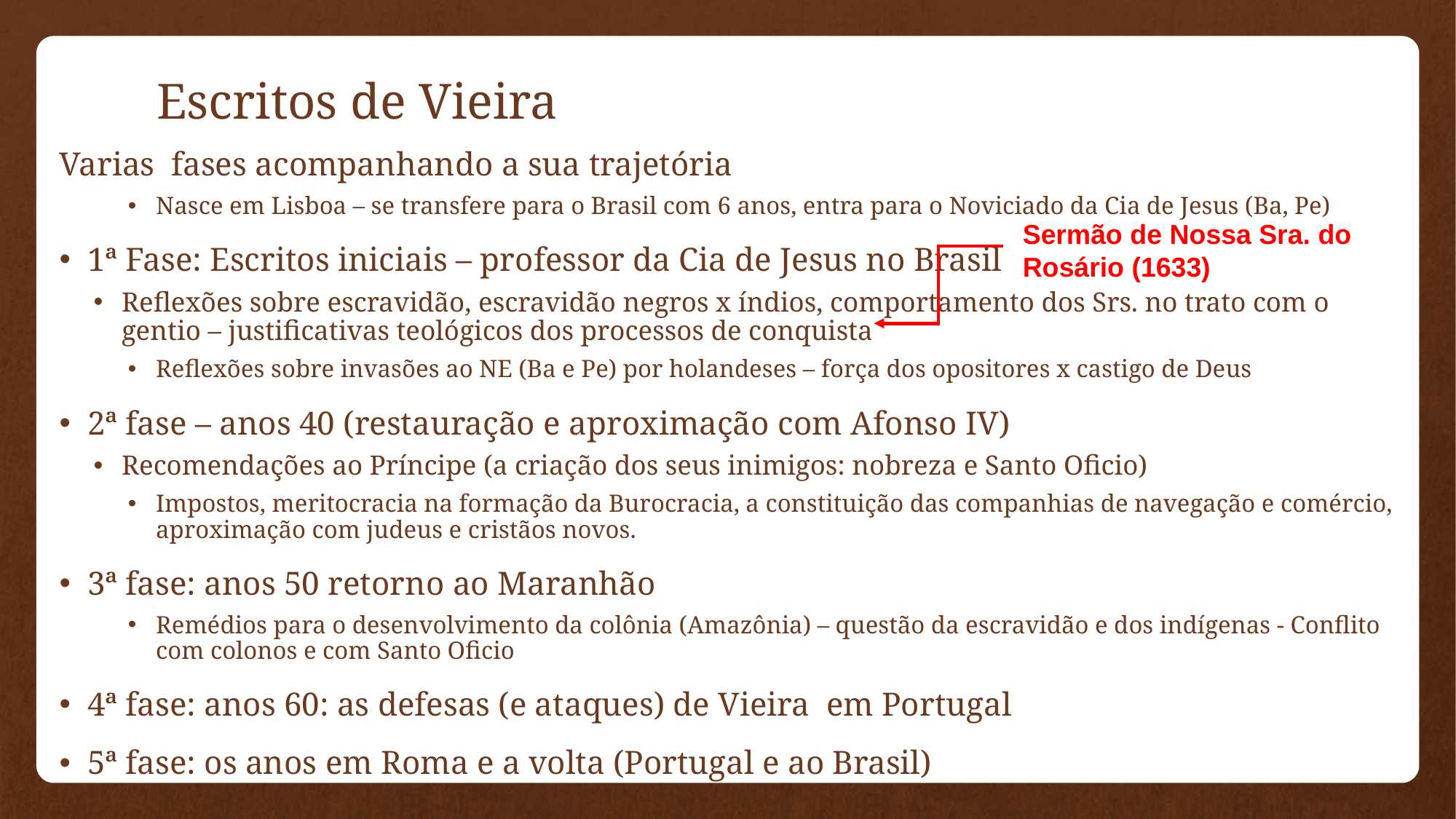

# Escritos de Vieira
Varias  fases acompanhando a sua trajetória
Nasce em Lisboa – se transfere para o Brasil com 6 anos, entra para o Noviciado da Cia de Jesus (Ba, Pe)
1ª Fase: Escritos iniciais – professor da Cia de Jesus no Brasil
Reflexões sobre escravidão, escravidão negros x índios, comportamento dos Srs. no trato com o gentio – justificativas teológicos dos processos de conquista
Reflexões sobre invasões ao NE (Ba e Pe) por holandeses – força dos opositores x castigo de Deus
2ª fase – anos 40 (restauração e aproximação com Afonso IV)
Recomendações ao Príncipe (a criação dos seus inimigos: nobreza e Santo Oficio)
Impostos, meritocracia na formação da Burocracia, a constituição das companhias de navegação e comércio, aproximação com judeus e cristãos novos.
3ª fase: anos 50 retorno ao Maranhão
Remédios para o desenvolvimento da colônia (Amazônia) – questão da escravidão e dos indígenas - Conflito com colonos e com Santo Oficio
4ª fase: anos 60: as defesas (e ataques) de Vieira  em Portugal
5ª fase: os anos em Roma e a volta (Portugal e ao Brasil)

Sermão de Nossa Sra. do Rosário (1633)